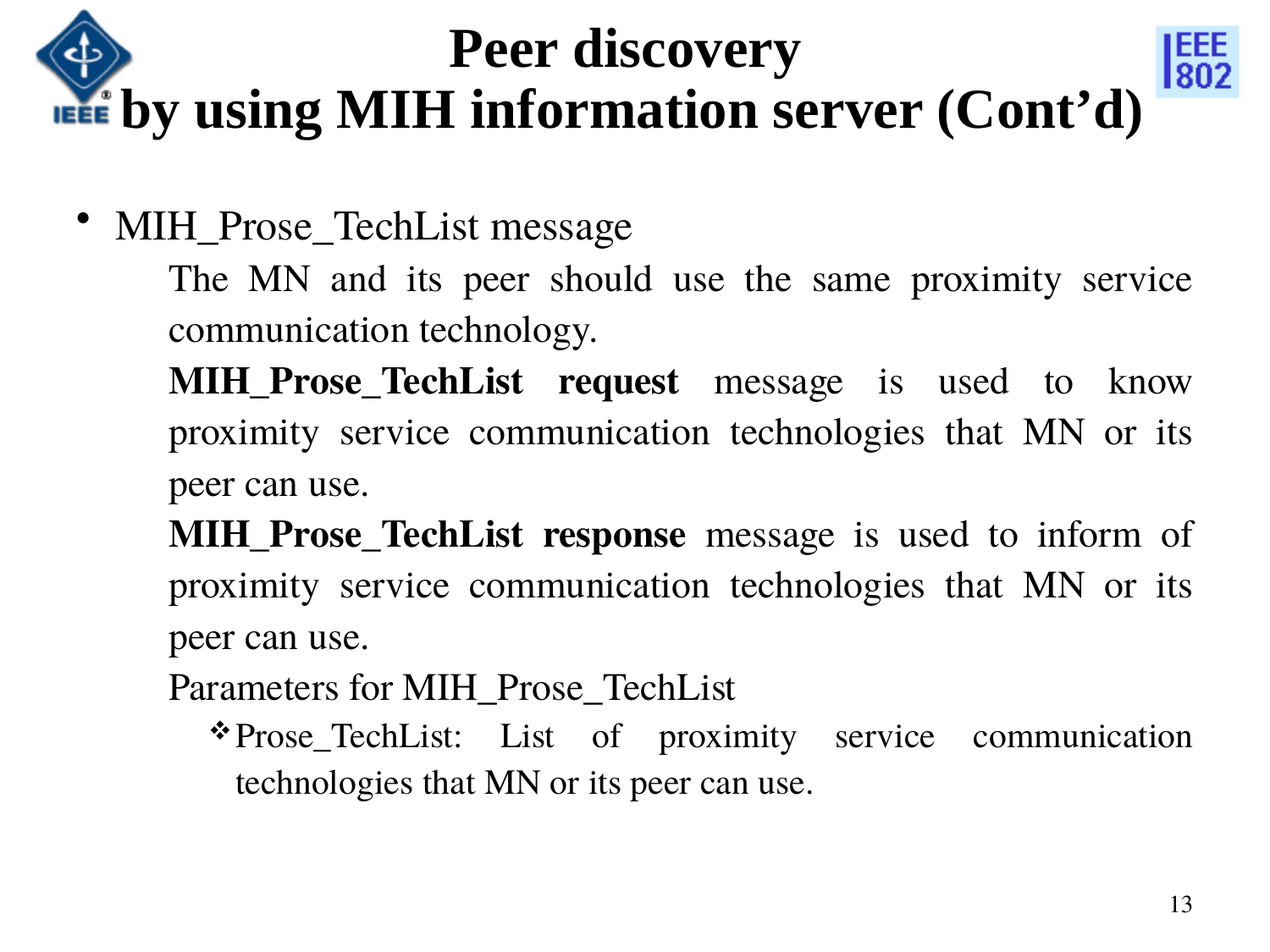

Peer discovery
by using MIH information server (Cont’d)
MIH_Prose_TechList message
The MN and its peer should use the same proximity service communication technology.
MIH_Prose_TechList request message is used to know proximity service communication technologies that MN or its peer can use.
MIH_Prose_TechList response message is used to inform of proximity service communication technologies that MN or its peer can use.
Parameters for MIH_Prose_TechList
Prose_TechList: List of proximity service communication technologies that MN or its peer can use.

13